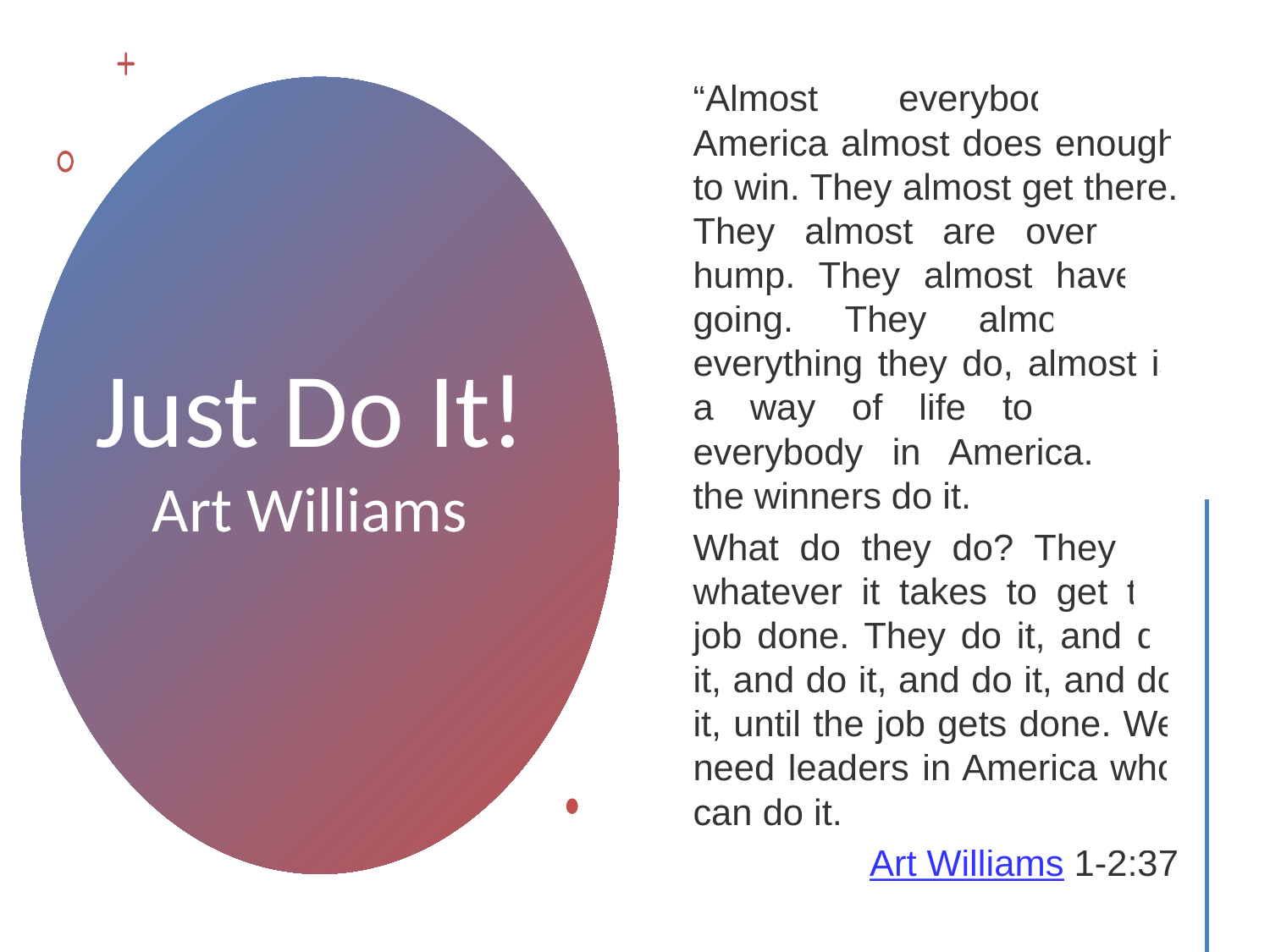

“Almost everybody in America almost does enough to win. They almost get there. They almost are over the hump. They almost have it going. They almost, in everything they do, almost is a way of life to almost everybody in America. But the winners do it.
What do they do? They do whatever it takes to get the job done. They do it, and do it, and do it, and do it, and do it, until the job gets done. We need leaders in America who can do it.
		Art Williams 1-2:37

# Just Do It! Art Williams